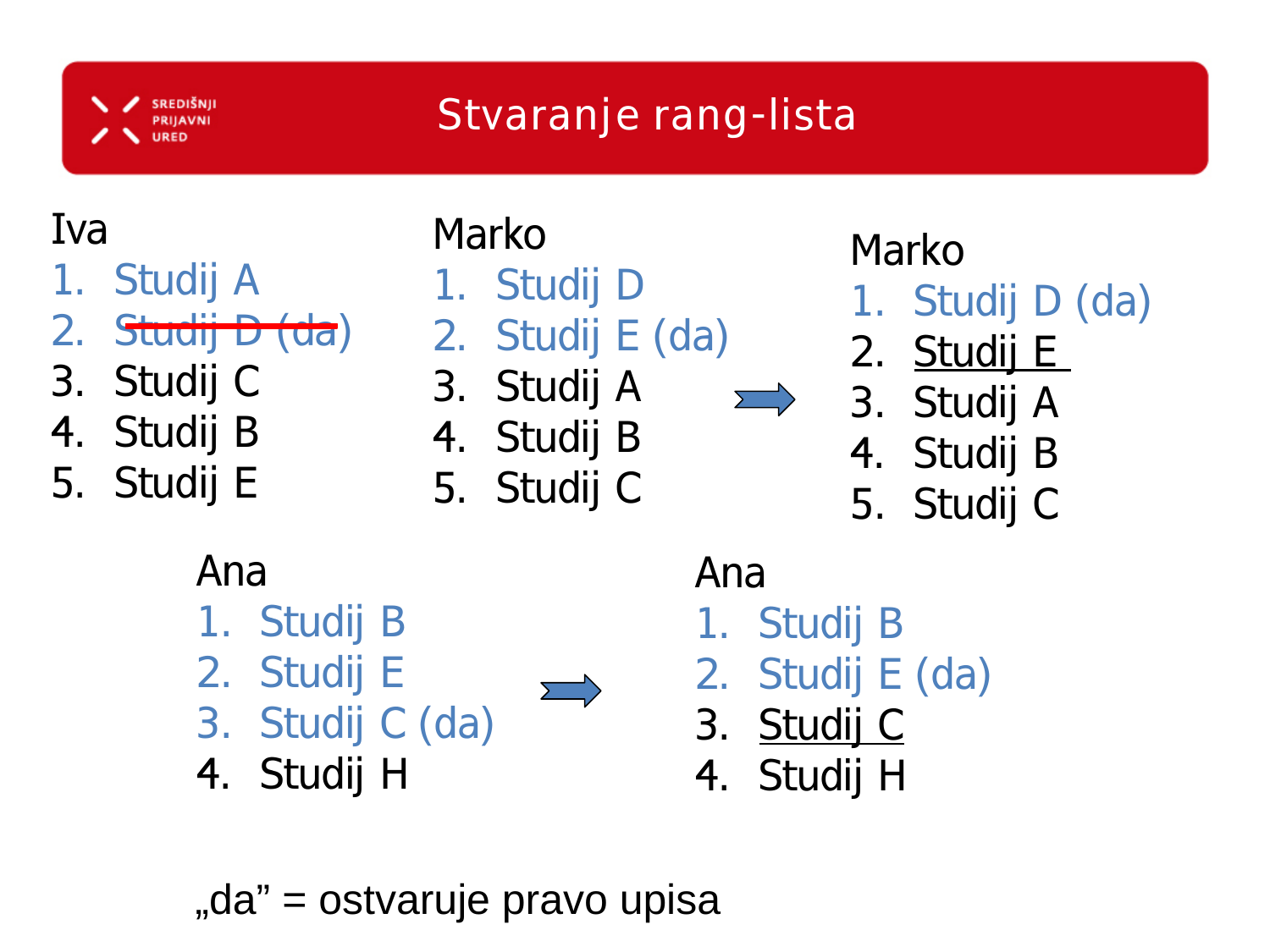

Stvaranje rang-lista
Iva
Studij A
Studij D (da)
Studij C
Studij B
Studij E

Marko
Studij D
Studij E (da)
Studij A
Studij B
Studij C
Marko
Studij D (da)
Studij E
Studij A
Studij B
Studij C

Ana
Studij B
Studij E
Studij C (da)
Studij H
Ana
Studij B
Studij E (da)
Studij C
Studij H

„da” = ostvaruje pravo upisa